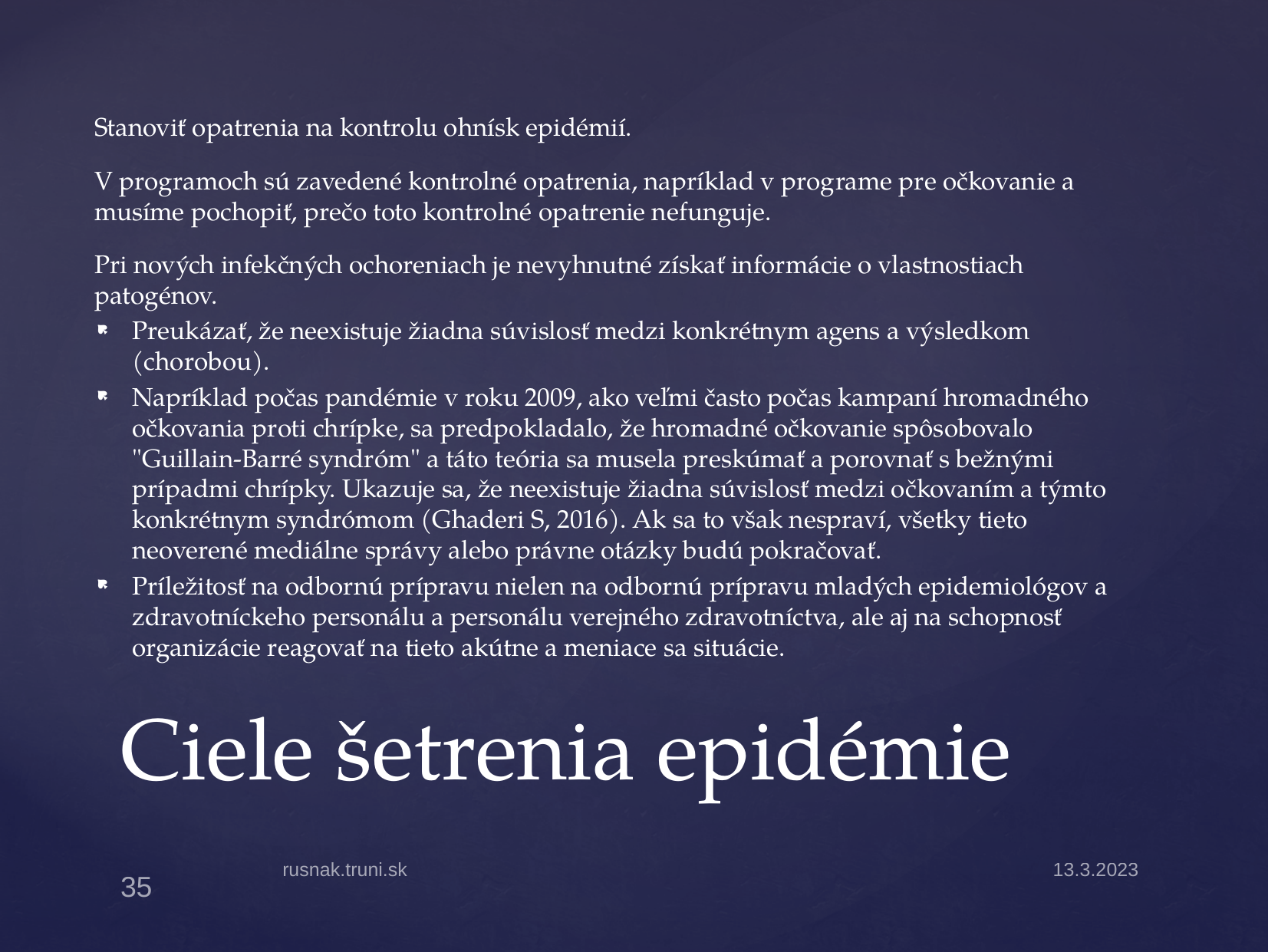

Stanoviť opatrenia na kontrolu ohnísk epidémií.
V programoch sú zavedené kontrolné opatrenia, napríklad v programe pre očkovanie a musíme pochopiť, prečo toto kontrolné opatrenie nefunguje.
Pri nových infekčných ochoreniach je nevyhnutné získať informácie o vlastnostiach patogénov.
Preukázať, že neexistuje žiadna súvislosť medzi konkrétnym agens a výsledkom (chorobou).
Napríklad počas pandémie v roku 2009, ako veľmi často počas kampaní hromadného očkovania proti chrípke, sa predpokladalo, že hromadné očkovanie spôsobovalo "Guillain-Barré syndróm" a táto teória sa musela preskúmať a porovnať s bežnými prípadmi chrípky. Ukazuje sa, že neexistuje žiadna súvislosť medzi očkovaním a týmto konkrétnym syndrómom (Ghaderi S, 2016). Ak sa to však nespraví, všetky tieto neoverené mediálne správy alebo právne otázky budú pokračovať.
Príležitosť na odbornú prípravu nielen na odbornú prípravu mladých epidemiológov a zdravotníckeho personálu a personálu verejného zdravotníctva, ale aj na schopnosť organizácie reagovať na tieto akútne a meniace sa situácie.
# Ciele šetrenia epidémie
rusnak.truni.sk
13.3.2023
35